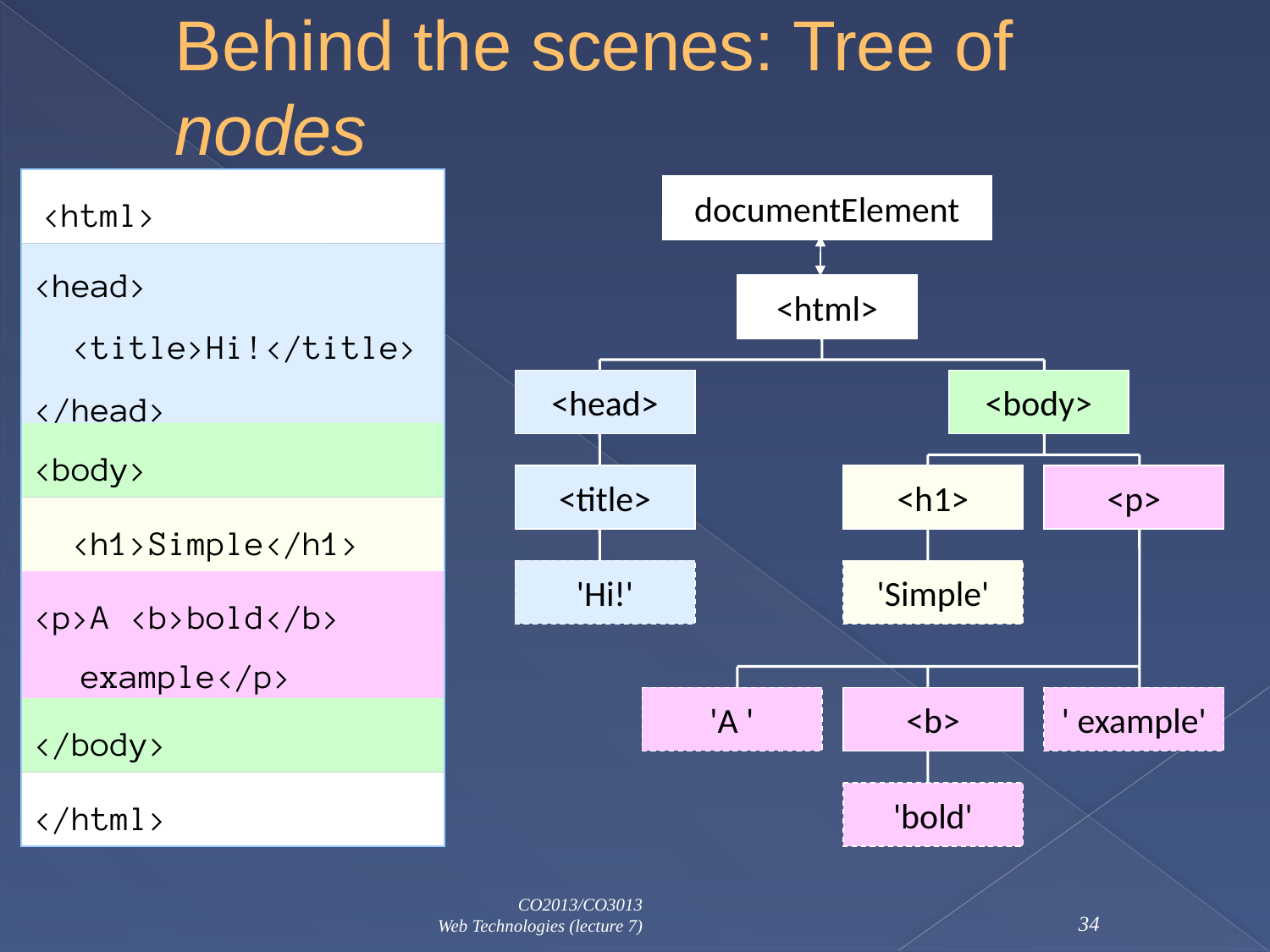

# Behind the scenes: Tree of nodes
<html>

documentElement

<head>
  <title>Hi!</title>
</head>
<html>

<head>
<body>
<body>

<title>
<h1>
<p>
  <h1>Simple</h1>

'Hi!'
'Simple'
<p>A <b>bold</b> example</p>

'A '
<b>
' example'
</body>

</html>
'bold'
CO2013/CO3013
Web Technologies (lecture 7)
34